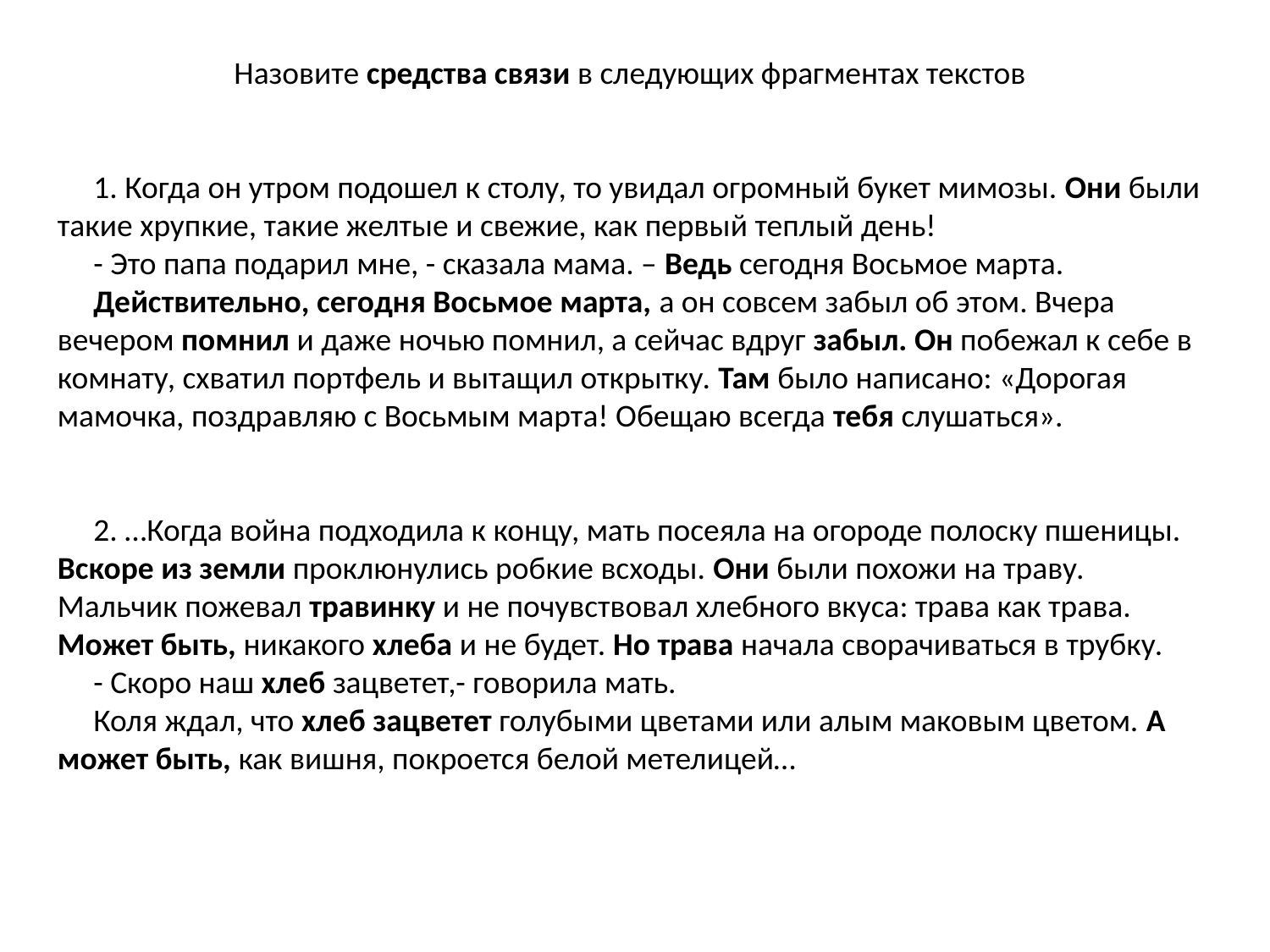

Назовите средства связи в следующих фрагментах текстов

     1. Когда он утром подошел к столу, то увидал огромный букет мимозы. Они были такие хрупкие, такие желтые и свежие, как первый теплый день!
     - Это папа подарил мне, - сказала мама. – Ведь сегодня Восьмое марта.
     Действительно, сегодня Восьмое марта, а он совсем забыл об этом. Вчера вечером помнил и даже ночью помнил, а сейчас вдруг забыл. Он побежал к себе в комнату, схватил портфель и вытащил открытку. Там было написано: «Дорогая мамочка, поздравляю с Восьмым марта! Обещаю всегда тебя слушаться».

     2. …Когда война подходила к концу, мать посеяла на огороде полоску пшеницы. Вскоре из земли проклюнулись робкие всходы. Они были похожи на траву. Мальчик пожевал травинку и не почувствовал хлебного вкуса: трава как трава. Может быть, никакого хлеба и не будет. Но трава начала сворачиваться в трубку.
     - Скоро наш хлеб зацветет,- говорила мать.
     Коля ждал, что хлеб зацветет голубыми цветами или алым маковым цветом. А может быть, как вишня, покроется белой метелицей…